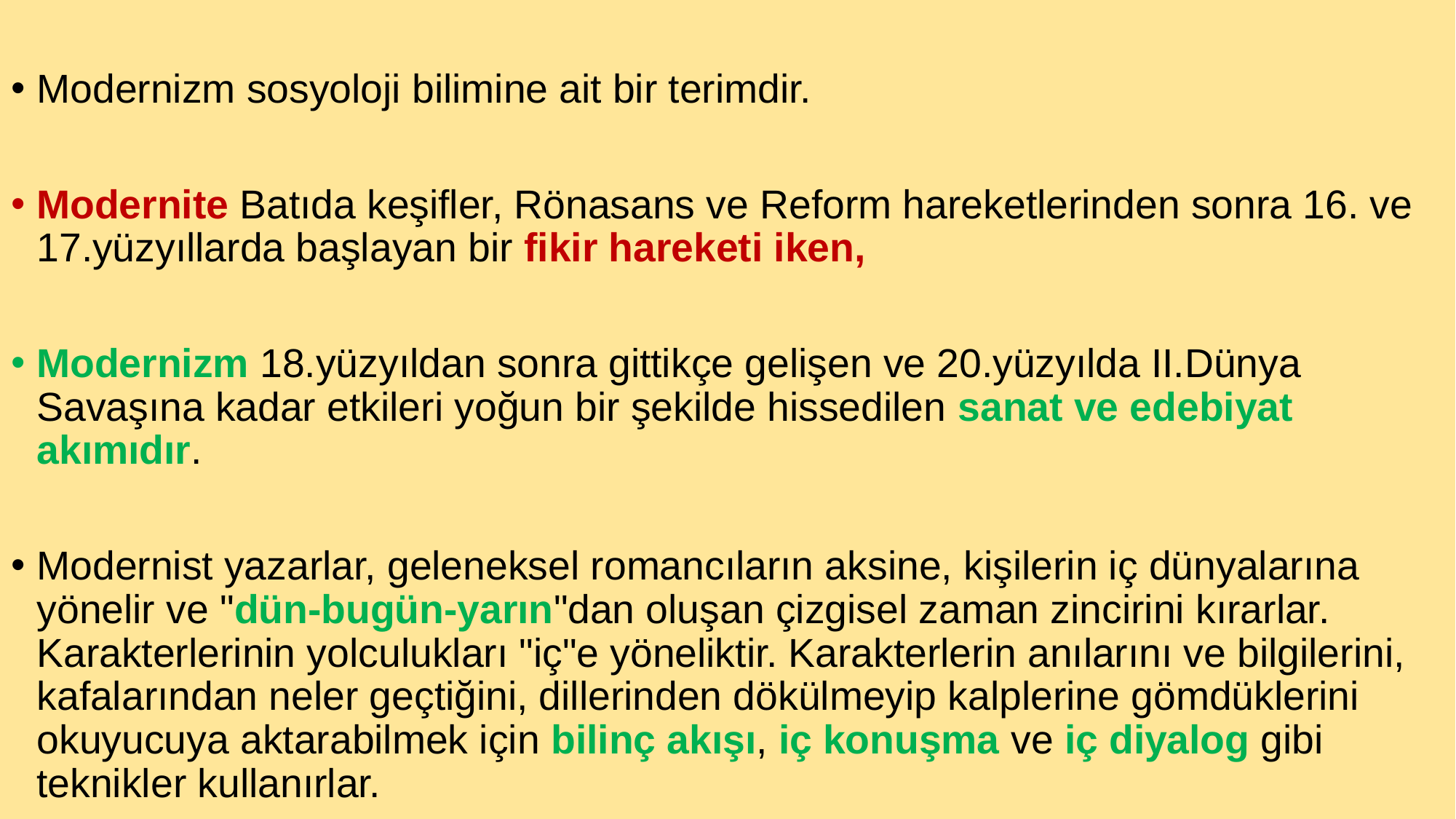

Modernizm sosyoloji bilimine ait bir terimdir.

Modernite Batıda keşifler, Rönasans ve Reform hareketlerinden sonra 16. ve 17.yüzyıllarda başlayan bir fikir hareketi iken,

Modernizm 18.yüzyıldan sonra gittikçe gelişen ve 20.yüzyılda II.Dünya Savaşına kadar etkileri yoğun bir şekilde hissedilen sanat ve edebiyat akımıdır.

Modernist yazarlar, geleneksel romancıların aksine, kişilerin iç dünyalarına yönelir ve "dün-bugün-yarın"dan oluşan çizgisel zaman zincirini kırarlar. Karakterlerinin yolculukları "iç"e yöneliktir. Karakterlerin anılarını ve bilgilerini, kafalarından neler geçtiğini, dillerinden dökülmeyip kalplerine gömdüklerini okuyucuya aktarabilmek için bilinç akışı, iç konuşma ve iç diyalog gibi teknikler kullanırlar.